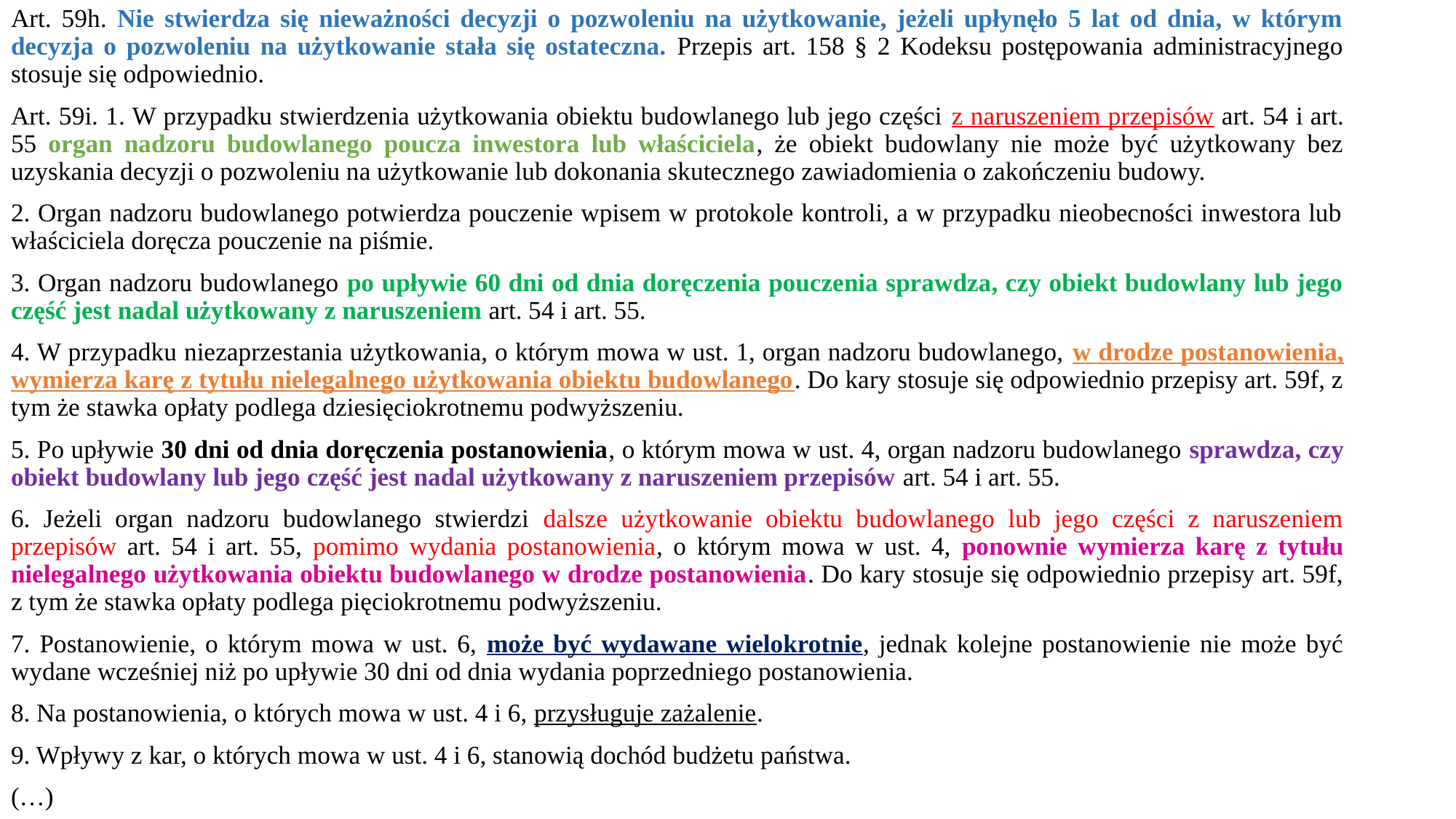

Art. 59h. Nie stwierdza się nieważności decyzji o pozwoleniu na użytkowanie, jeżeli upłynęło 5 lat od dnia, w którym decyzja o pozwoleniu na użytkowanie stała się ostateczna. Przepis art. 158 § 2 Kodeksu postępowania administracyjnego stosuje się odpowiednio.
Art. 59i. 1. W przypadku stwierdzenia użytkowania obiektu budowlanego lub jego części z naruszeniem przepisów art. 54 i art. 55 organ nadzoru budowlanego poucza inwestora lub właściciela, że obiekt budowlany nie może być użytkowany bez uzyskania decyzji o pozwoleniu na użytkowanie lub dokonania skutecznego zawiadomienia o zakończeniu budowy.
2. Organ nadzoru budowlanego potwierdza pouczenie wpisem w protokole kontroli, a w przypadku nieobecności inwestora lub właściciela doręcza pouczenie na piśmie.
3. Organ nadzoru budowlanego po upływie 60 dni od dnia doręczenia pouczenia sprawdza, czy obiekt budowlany lub jego część jest nadal użytkowany z naruszeniem art. 54 i art. 55.
4. W przypadku niezaprzestania użytkowania, o którym mowa w ust. 1, organ nadzoru budowlanego, w drodze postanowienia, wymierza karę z tytułu nielegalnego użytkowania obiektu budowlanego. Do kary stosuje się odpowiednio przepisy art. 59f, z tym że stawka opłaty podlega dziesięciokrotnemu podwyższeniu.
5. Po upływie 30 dni od dnia doręczenia postanowienia, o którym mowa w ust. 4, organ nadzoru budowlanego sprawdza, czy obiekt budowlany lub jego część jest nadal użytkowany z naruszeniem przepisów art. 54 i art. 55.
6. Jeżeli organ nadzoru budowlanego stwierdzi dalsze użytkowanie obiektu budowlanego lub jego części z naruszeniem przepisów art. 54 i art. 55, pomimo wydania postanowienia, o którym mowa w ust. 4, ponownie wymierza karę z tytułu nielegalnego użytkowania obiektu budowlanego w drodze postanowienia. Do kary stosuje się odpowiednio przepisy art. 59f, z tym że stawka opłaty podlega pięciokrotnemu podwyższeniu.
7. Postanowienie, o którym mowa w ust. 6, może być wydawane wielokrotnie, jednak kolejne postanowienie nie może być wydane wcześniej niż po upływie 30 dni od dnia wydania poprzedniego postanowienia.
8. Na postanowienia, o których mowa w ust. 4 i 6, przysługuje zażalenie.
9. Wpływy z kar, o których mowa w ust. 4 i 6, stanowią dochód budżetu państwa.
(…)